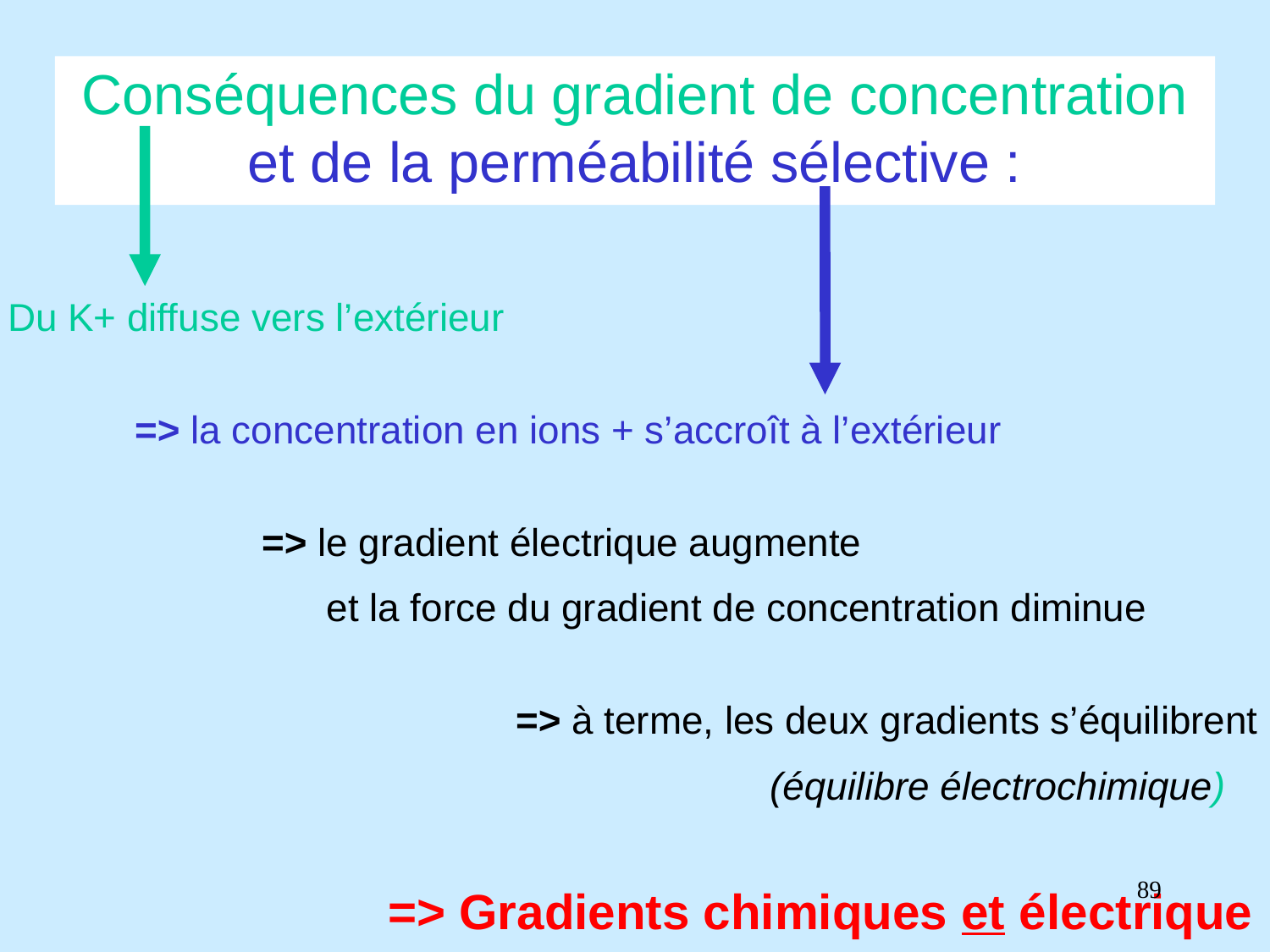

# Conséquences du gradient de concentration et de la perméabilité sélective :

Du K+ diffuse vers l’extérieur
	=> la concentration en ions + s’accroît à l’extérieur
		=> le gradient électrique augmente
		      et la force du gradient de concentration diminue
				=> à terme, les deux gradients s’équilibrent
						(équilibre électrochimique)
89
=> Gradients chimiques et électrique